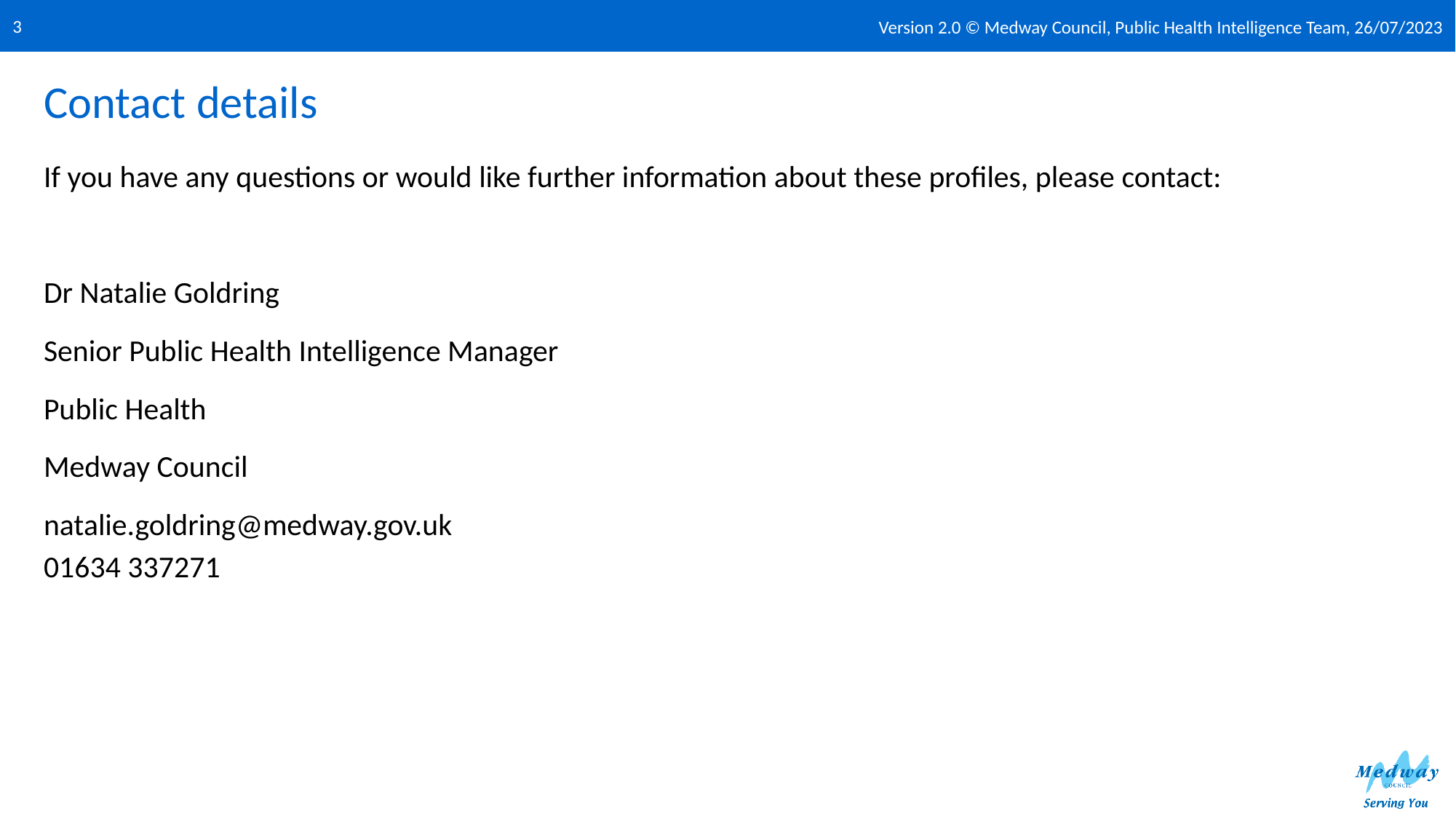

Version 2.0 © Medway Council, Public Health Intelligence Team, 26/07/2023
3
# Contact details
If you have any questions or would like further information about these profiles, please contact:

Dr Natalie Goldring
Senior Public Health Intelligence Manager
Public Health
Medway Council
natalie.goldring@medway.gov.uk
01634 337271